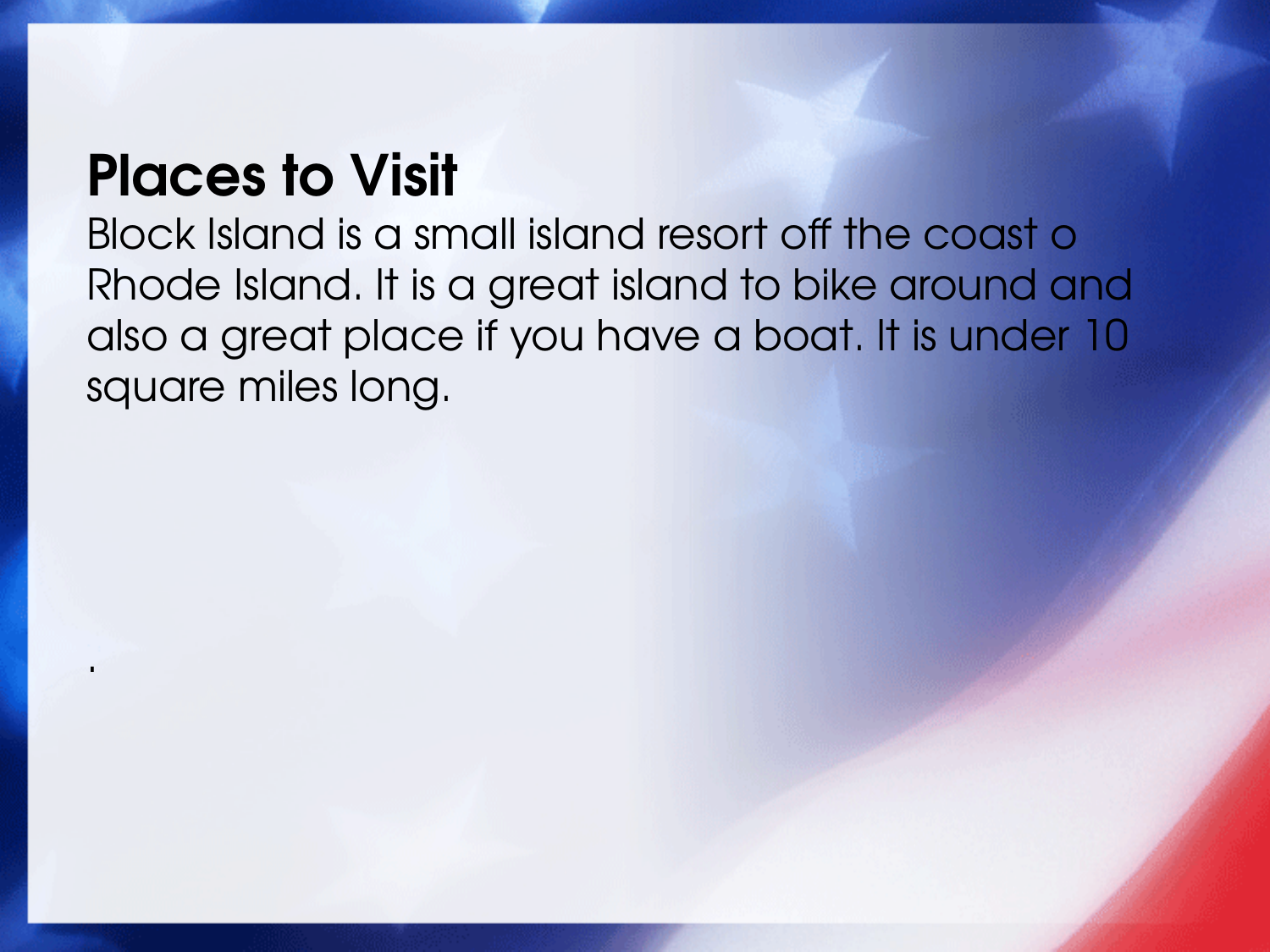

# Places to Visit
Block Island is a small island resort off the coast o Rhode Island. It is a great island to bike around and also a great place if you have a boat. It is under 10 square miles long.

.